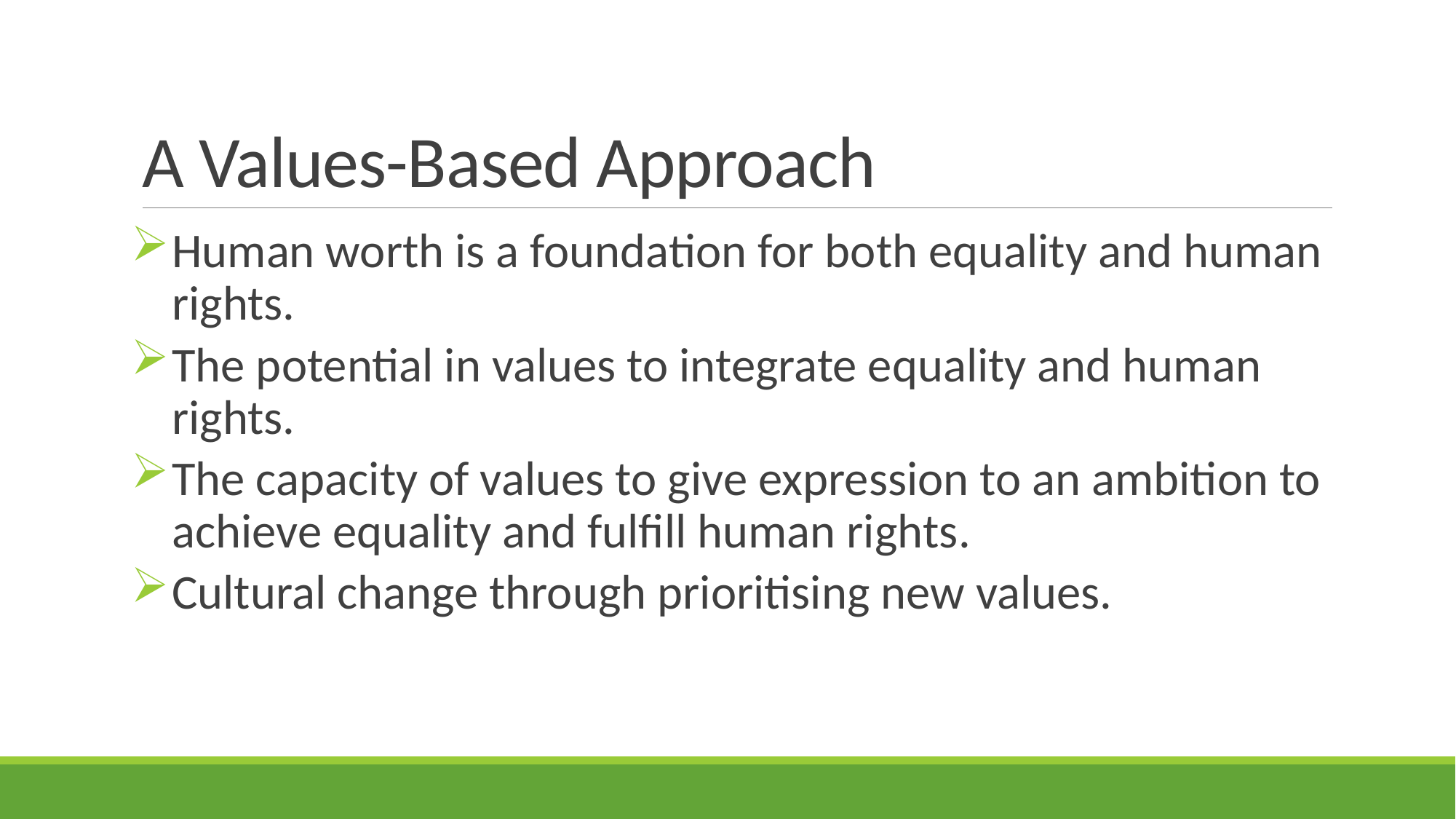

# A Values-Based Approach
Human worth is a foundation for both equality and human rights.
The potential in values to integrate equality and human rights.
The capacity of values to give expression to an ambition to achieve equality and fulfill human rights.
Cultural change through prioritising new values.